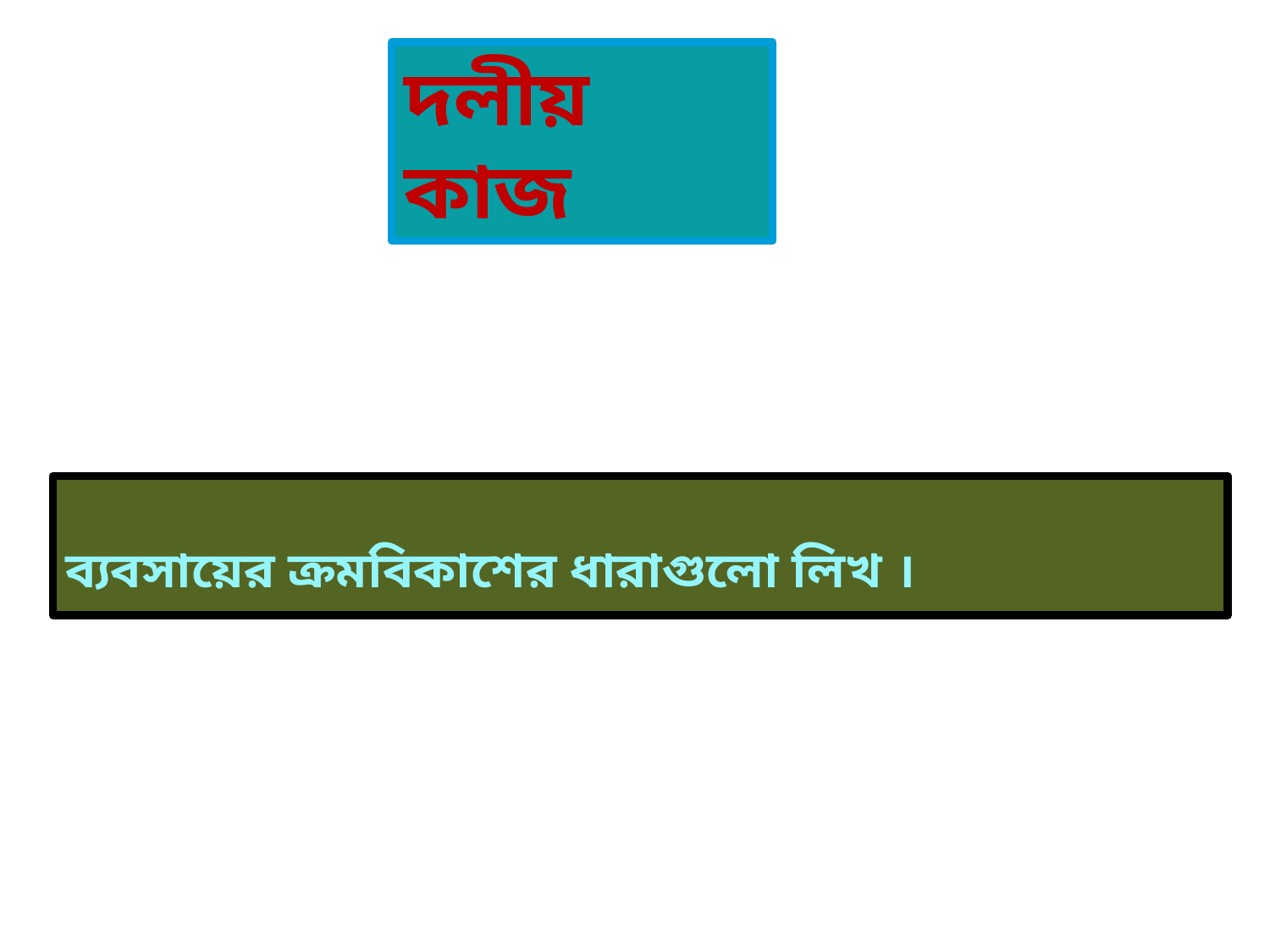

দলীয় কাজ
ব্যবসায়ের ক্রমবিকাশের ধারাগুলো লিখ ।